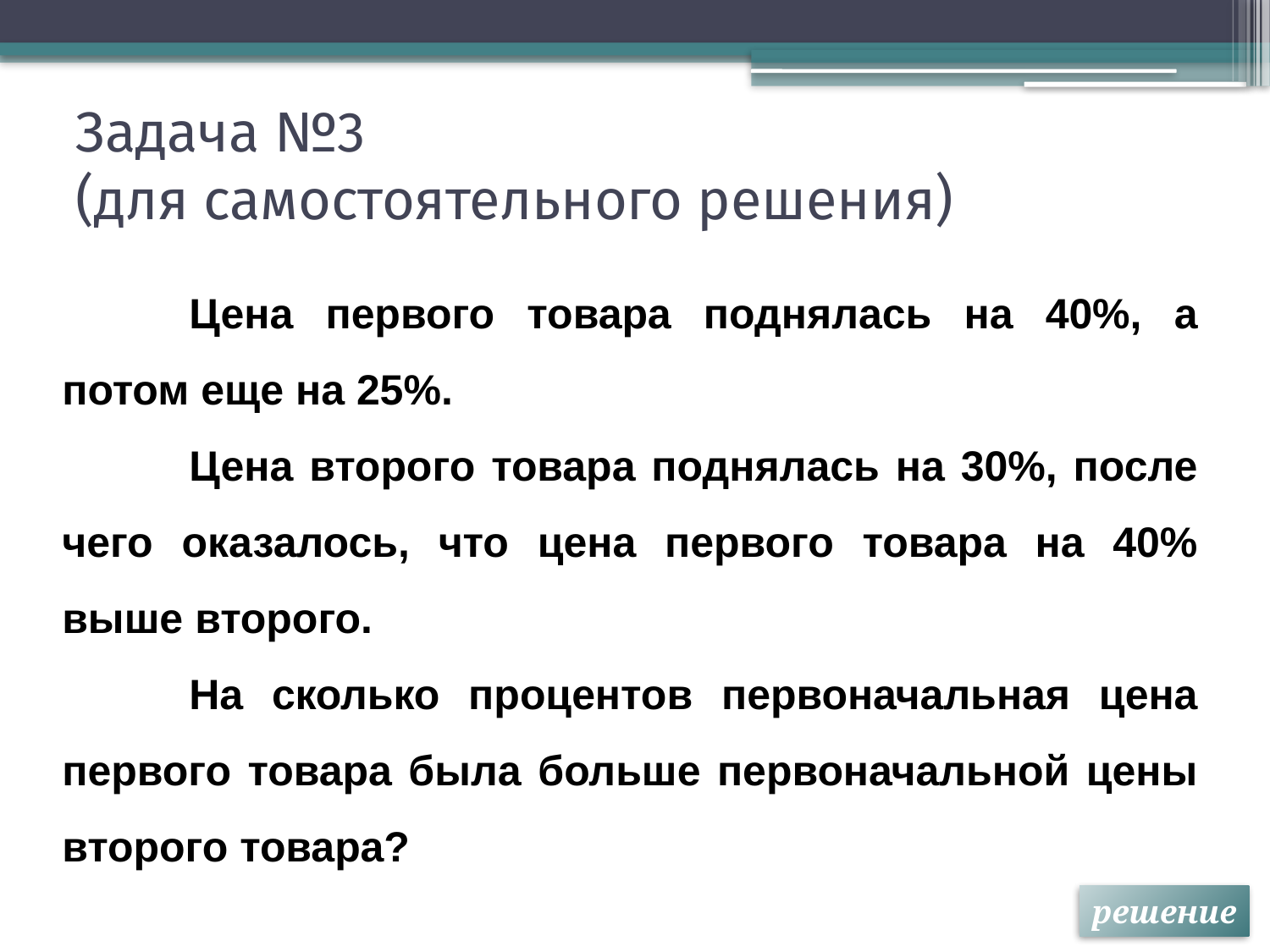

# Задача №3 (для самостоятельного решения)
	Цена первого товара поднялась на 40%, а потом еще на 25%.
	Цена второго товара поднялась на 30%, после чего оказалось, что цена первого товара на 40% выше второго.
	На сколько процентов первоначальная цена первого товара была больше первоначальной цены второго товара?
решение